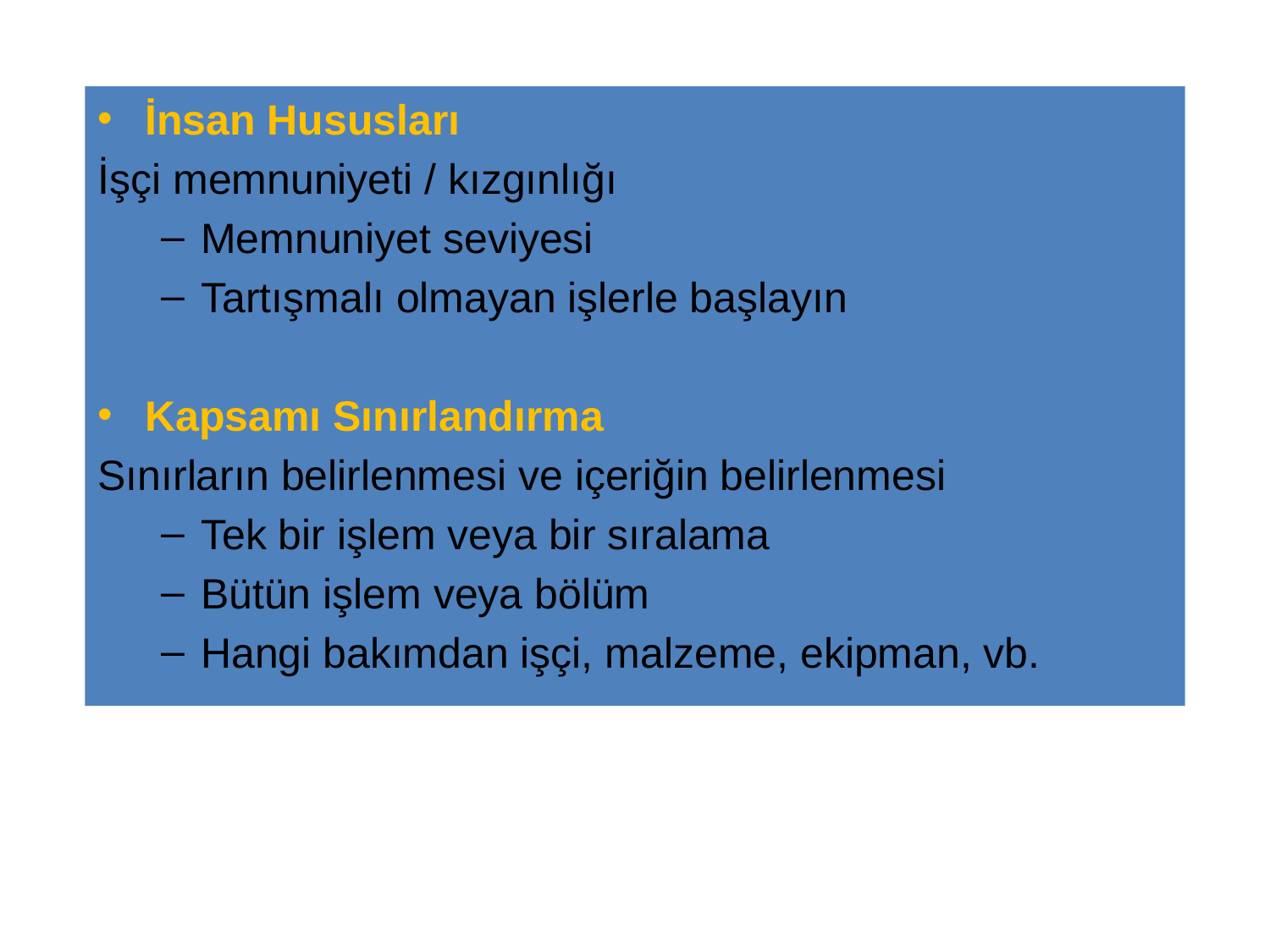

İnsan Hususları
İşçi memnuniyeti / kızgınlığı
Memnuniyet seviyesi
Tartışmalı olmayan işlerle başlayın

Kapsamı Sınırlandırma
Sınırların belirlenmesi ve içeriğin belirlenmesi
Tek bir işlem veya bir sıralama
Bütün işlem veya bölüm
Hangi bakımdan işçi, malzeme, ekipman, vb.